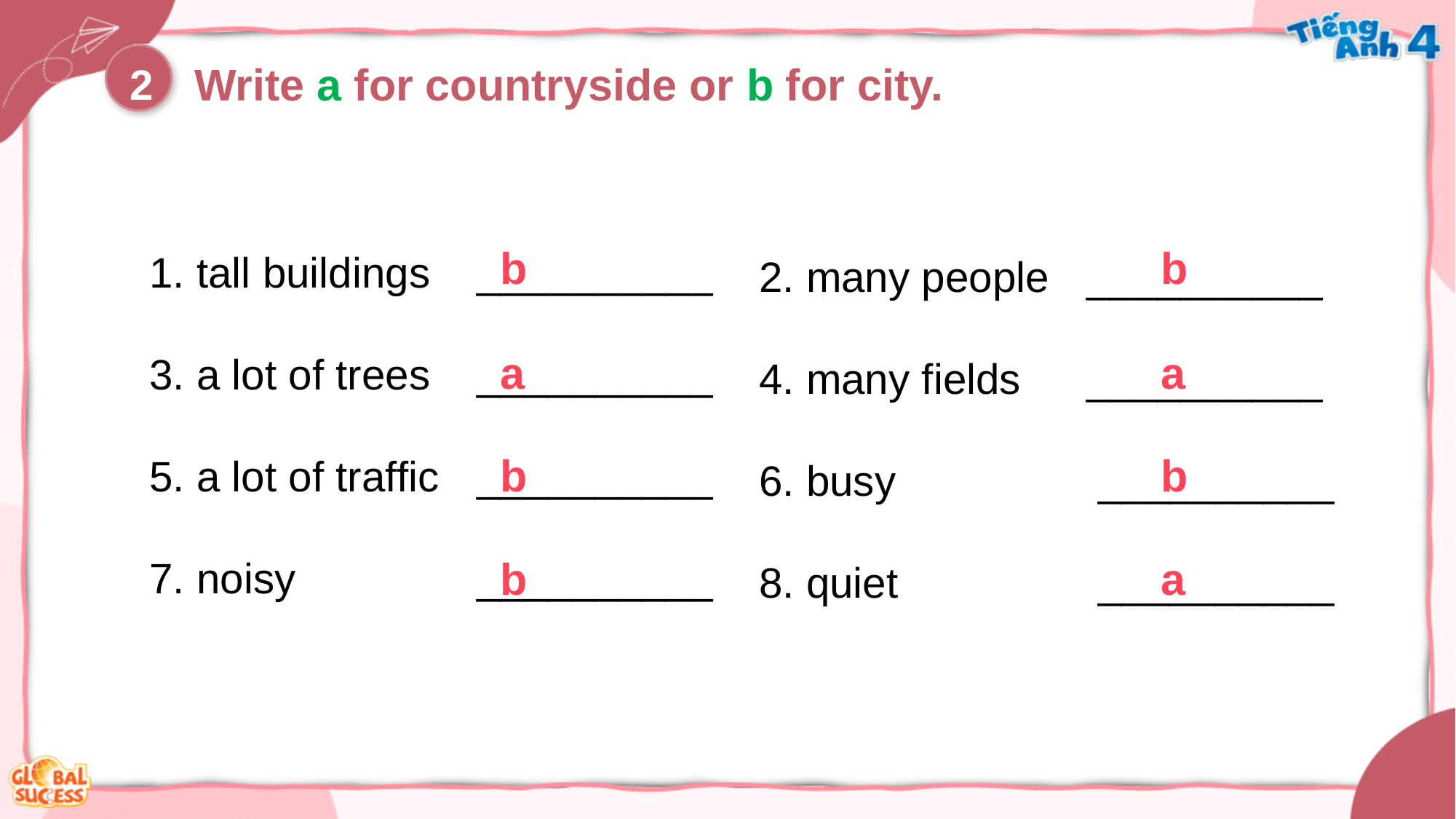

2
  Write a for countryside or b for city.
1. tall buildings	__________
3. a lot of trees	__________
5. a lot of traffic	__________
7. noisy		__________
2. many people 	__________
4. many fields    	__________
6. busy		 __________
8. quiet		 __________
b
b
a
a
b
b
b
a